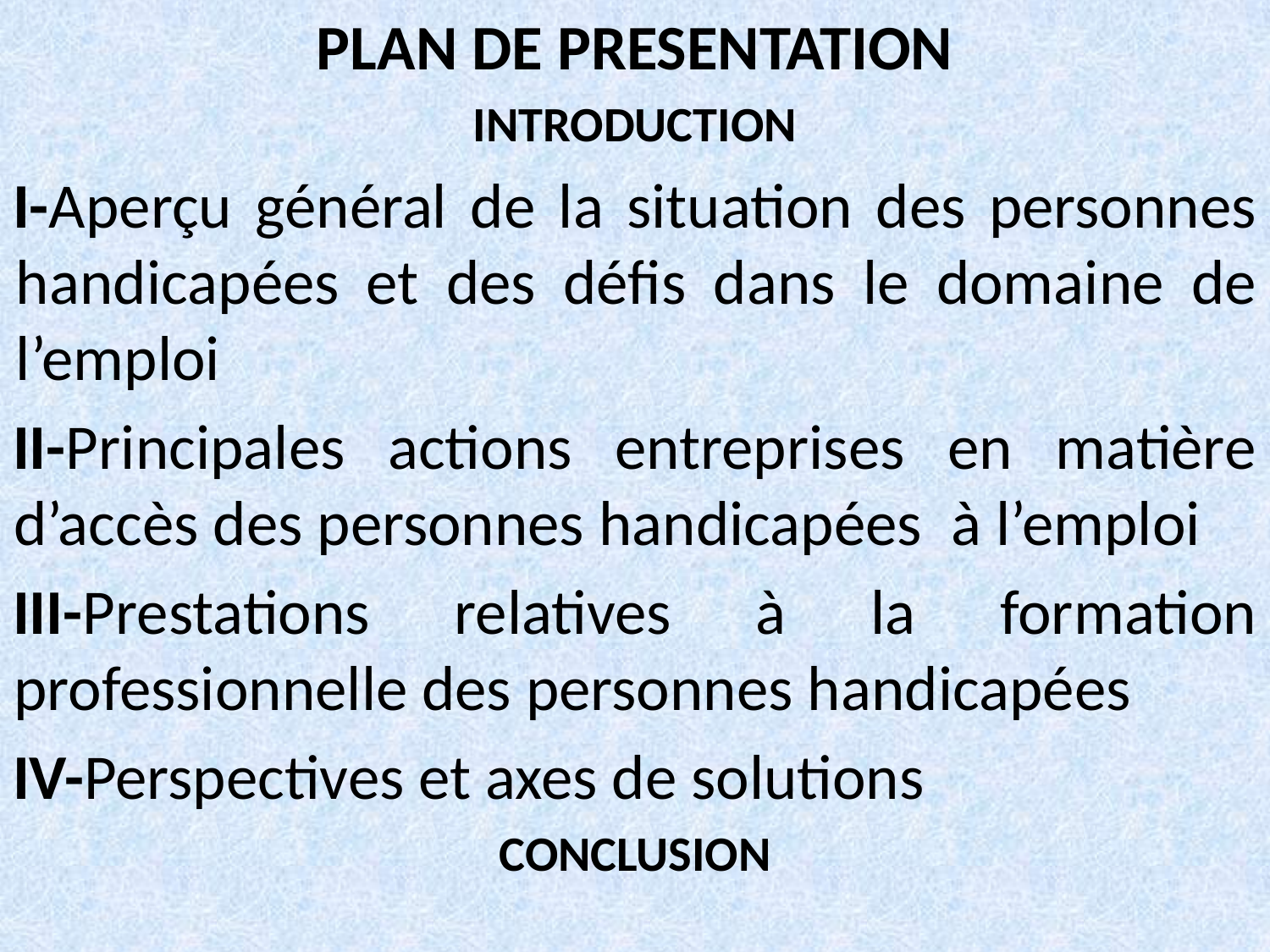

PLAN DE PRESENTATION
INTRODUCTION
I-Aperçu général de la situation des personnes handicapées et des défis dans le domaine de l’emploi
II-Principales actions entreprises en matière d’accès des personnes handicapées  à l’emploi
III-Prestations relatives à la formation professionnelle des personnes handicapées
IV-Perspectives et axes de solutions
CONCLUSION